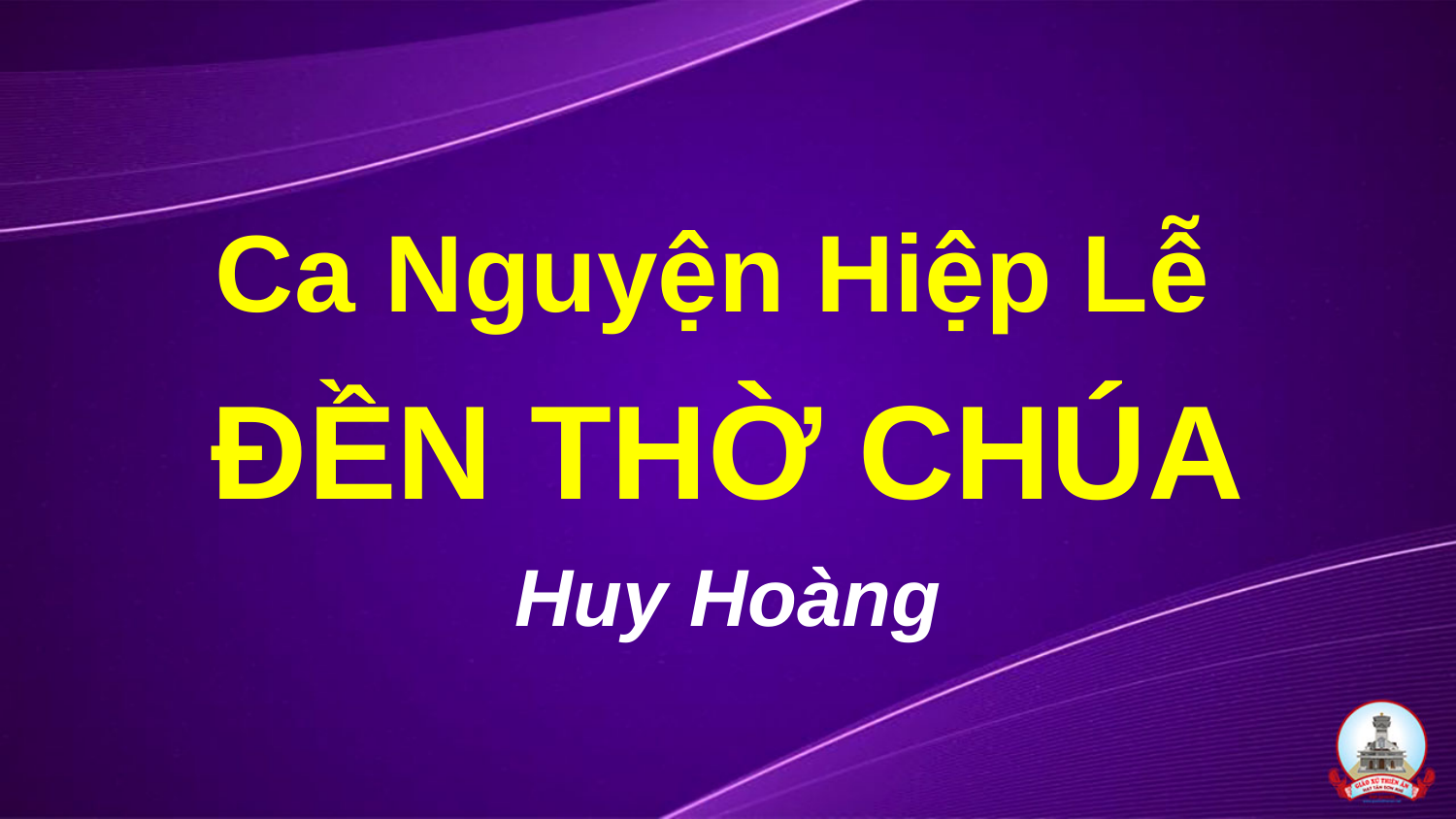

# Ca Nguyện Hiệp Lễ ĐỀN THỜ CHÚA Huy Hoàng